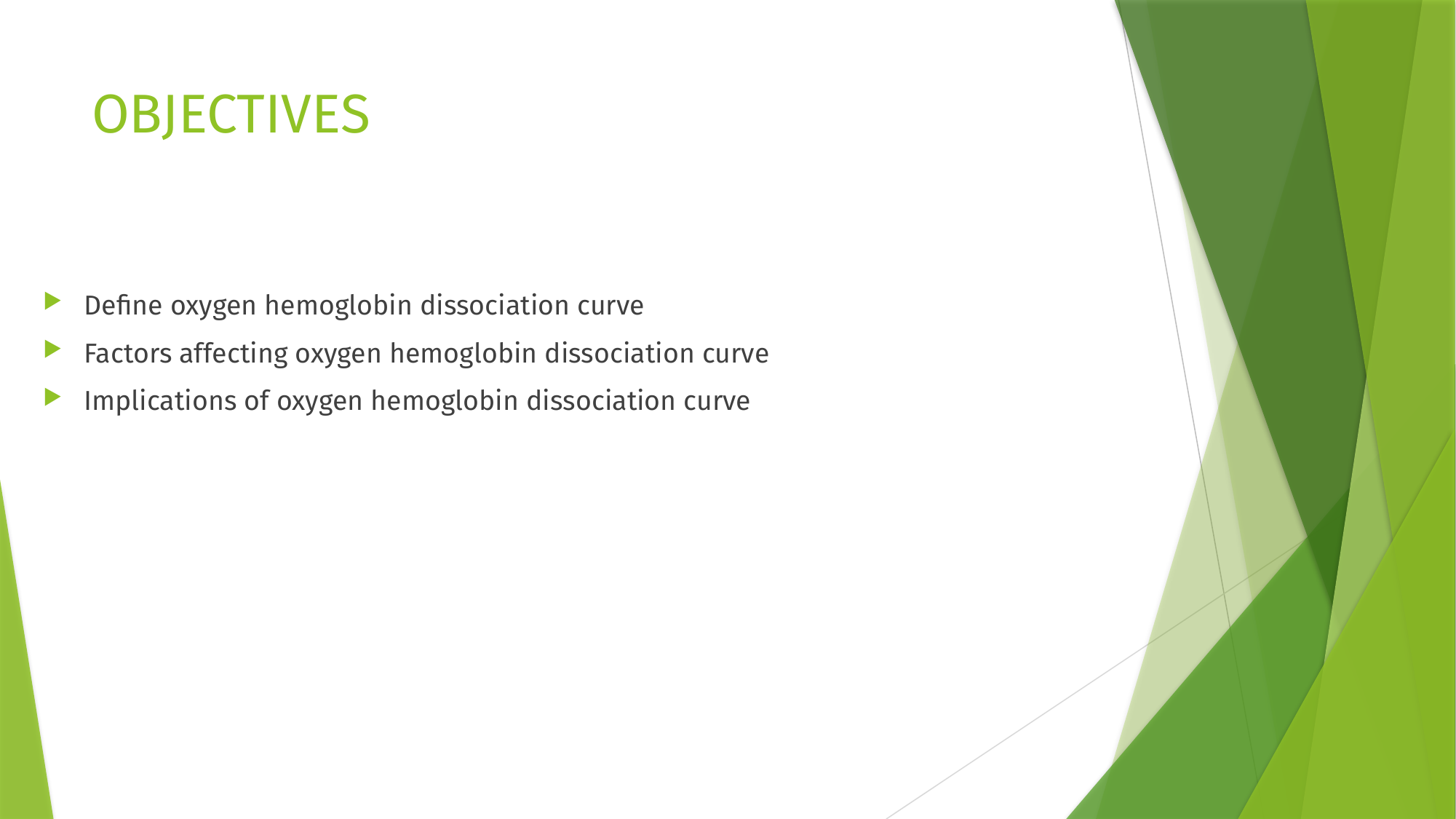

# OBJECTIVES
Define oxygen hemoglobin dissociation curve
Factors affecting oxygen hemoglobin dissociation curve
Implications of oxygen hemoglobin dissociation curve